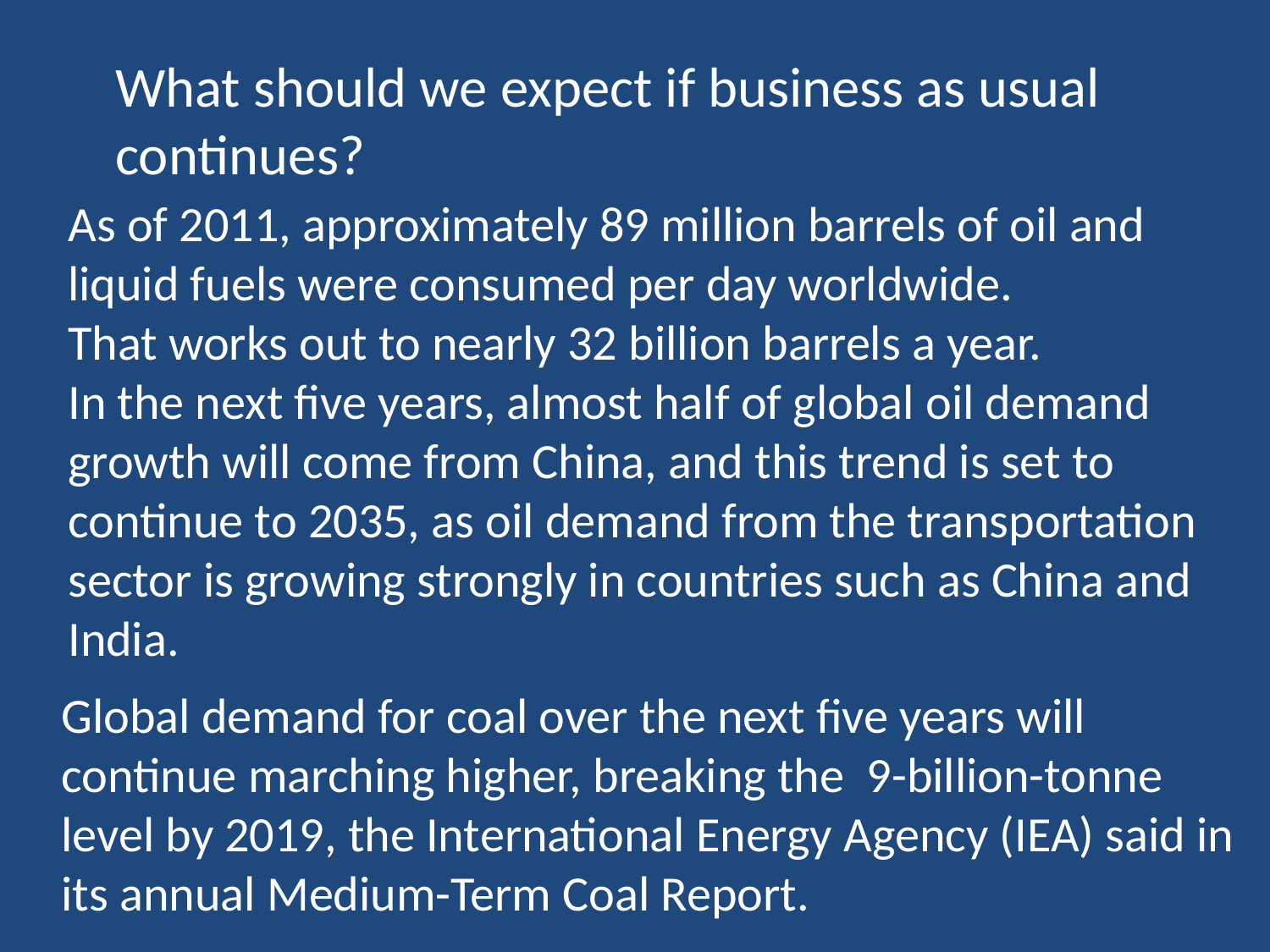

What should we expect if business as usual continues?
As of 2011, approximately 89 million barrels of oil and
liquid fuels were consumed per day worldwide.
That works out to nearly 32 billion barrels a year.
In the next five years, almost half of global oil demand
growth will come from China, and this trend is set to
continue to 2035, as oil demand from the transportation
sector is growing strongly in countries such as China and
India.
Global demand for coal over the next five years will continue marching higher, breaking the  9-billion-tonne level by 2019, the International Energy Agency (IEA) said in its annual Medium-Term Coal Report.